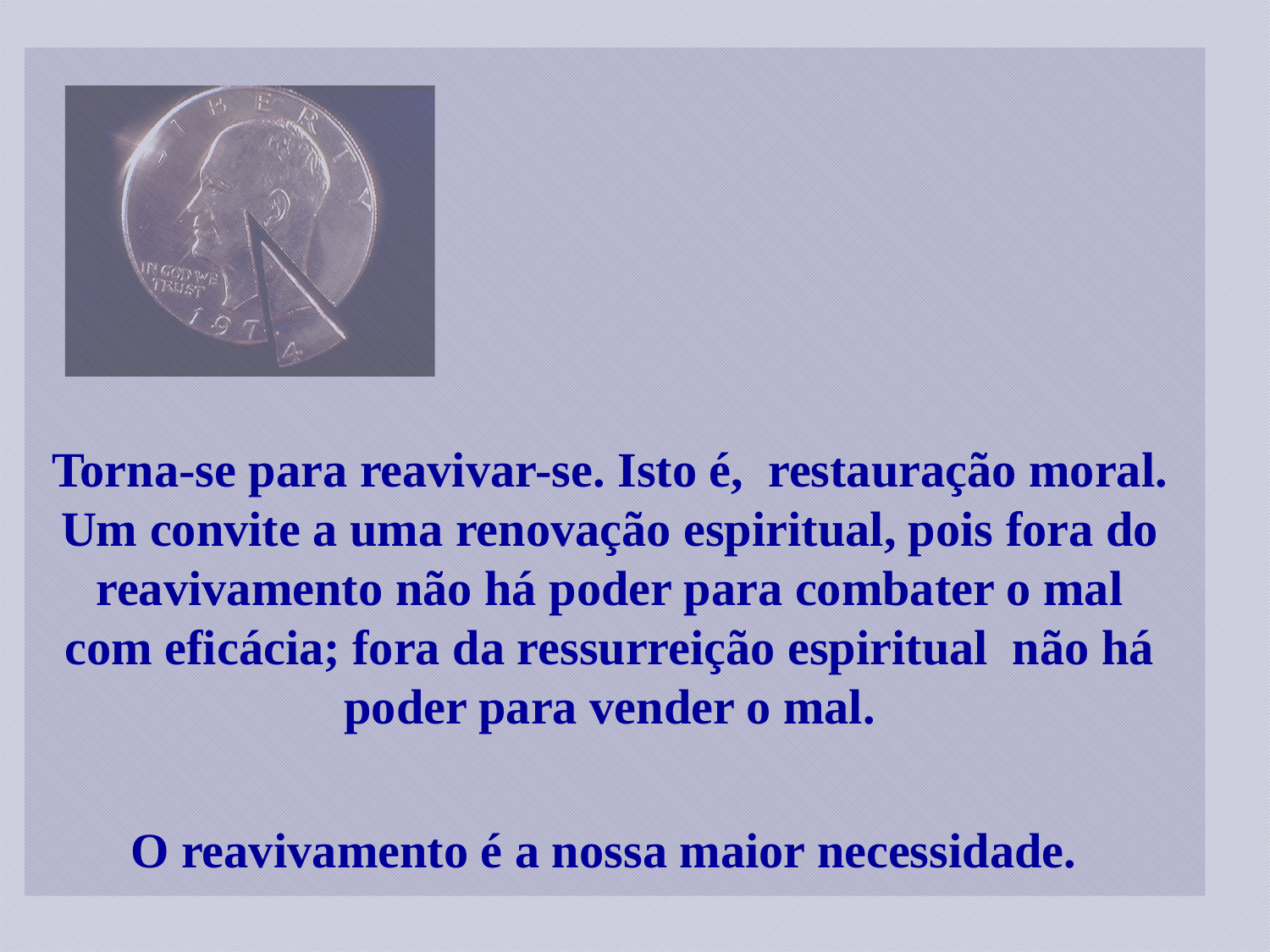

Torna-se para reavivar-se. Isto é,  restauração moral. Um convite a uma renovação espiritual, pois fora do reavivamento não há poder para combater o mal com eficácia; fora da ressurreição espiritual  não há poder para vender o mal.

O reavivamento é a nossa maior necessidade.